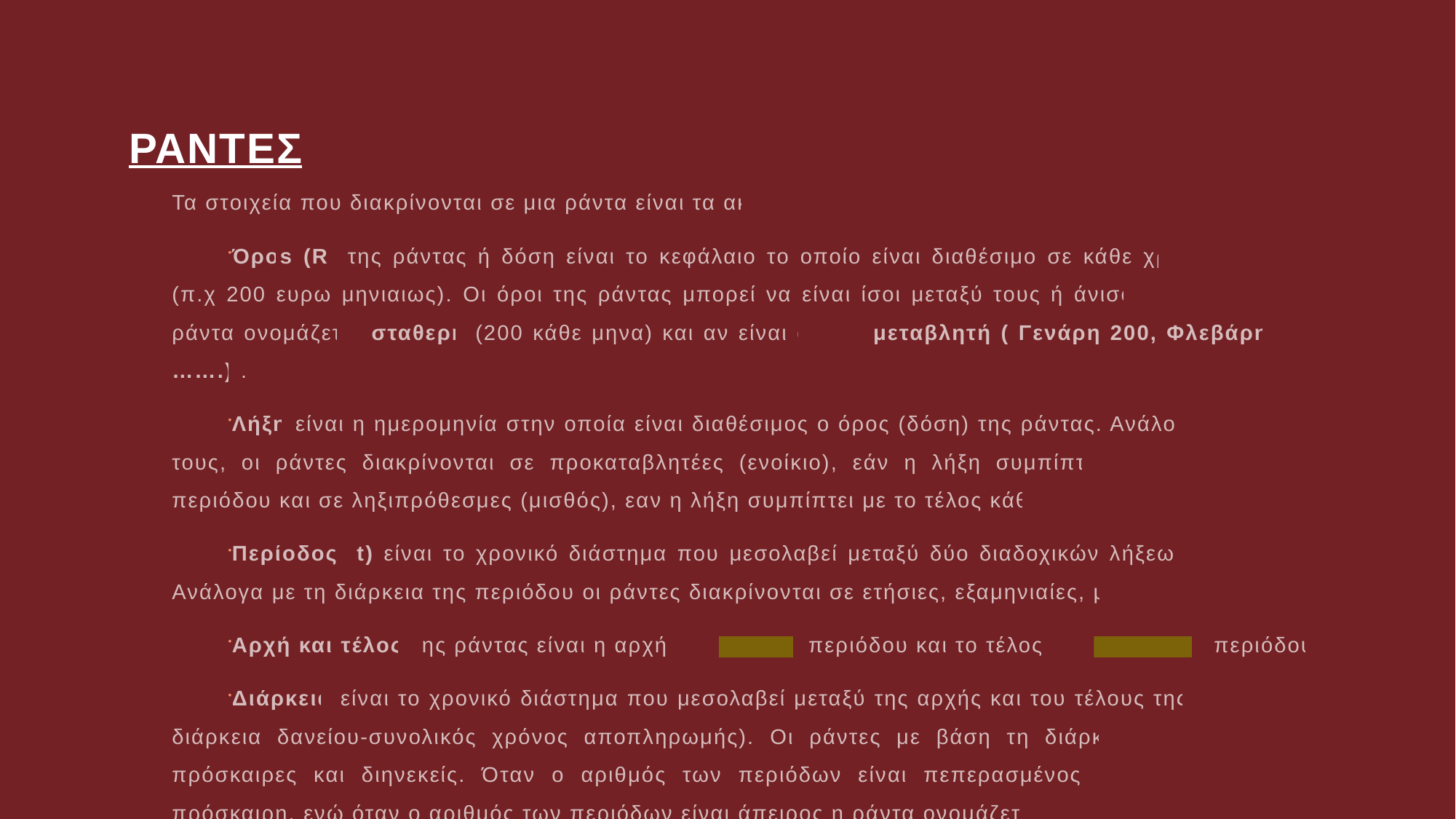

# ΡΑΝΤΕΣ
Τα στοιχεία που διακρίνονται σε μια ράντα είναι τα ακόλουθα:
Όροs (R) της ράντας ή δόση είναι το κεφάλαιο το οποίο είναι διαθέσιμο σε κάθε χρονική περίοδο (π.χ 200 ευρω μηνιαιως). Οι όροι της ράντας μπορεί να είναι ίσοι μεταξύ τους ή άνισοι. Αν είναι ίσοι, η ράντα ονομάζεται σταθερή (200 κάθε μηνα) και αν είναι άνισοι μεταβλητή ( Γενάρη 200, Φλεβάρη 220,…….) .
Λήξη είναι η ημερομηνία στην οποία είναι διαθέσιμος ο όρος (δόση) της ράντας. Ανάλογα με τη λήξη τους, οι ράντες διακρίνονται σε προκαταβλητέες (ενοίκιο), εάν η λήξη συμπίπτει με την αρχή κάθε περιόδου και σε ληξιπρόθεσμες (μισθός), εαν η λήξη συμπίπτει με το τέλος κάθε περιόδου.
Περίοδος (t) είναι το χρονικό διάστημα που μεσολαβεί μεταξύ δύο διαδοχικών λήξεων της ράντας. Ανάλογα με τη διάρκεια της περιόδου οι ράντες διακρίνονται σε ετήσιες, εξαμηνιαίες, μηνιαίες κ.λ.π.
Αρχή και τέλος της ράντας είναι η αρχή της πρώτης περιόδου και το τέλος της τελευταίας περιόδου.
Διάρκεια είναι το χρονικό διάστημα που μεσολαβεί μεταξύ της αρχής και του τέλους της ράντας (π.χ διάρκεια δανείου-συνολικός χρόνος αποπληρωμής). Οι ράντες με βάση τη διάρκεια διακρίνονται σε πρόσκαιρες και διηνεκείς. Όταν ο αριθμός των περιόδων είναι πεπερασμένος η ράντα ονομάζεται πρόσκαιρη, ενώ όταν ο αριθμός των περιόδων είναι άπειρος η ράντα ονομάζεται διηνεκής.